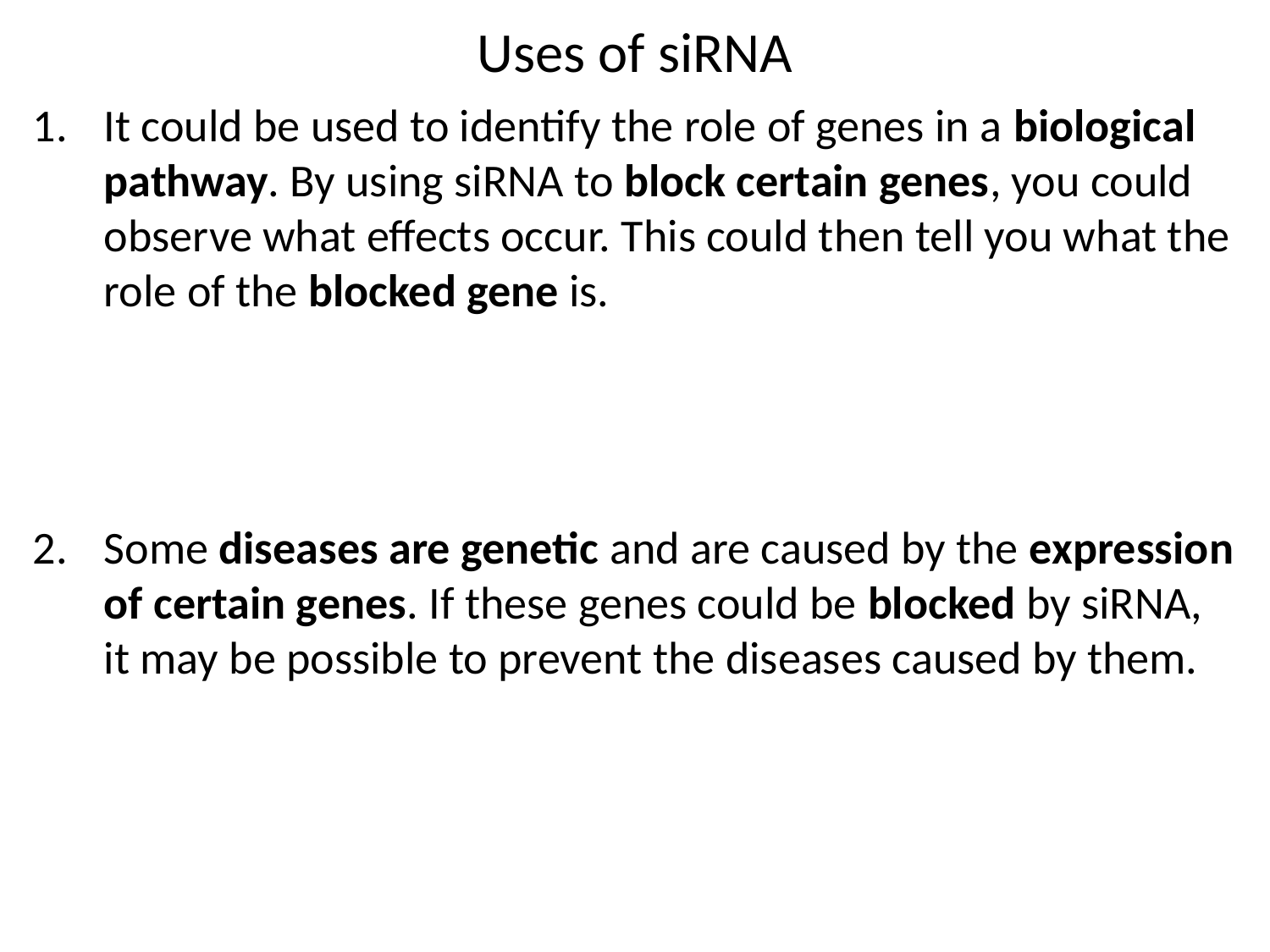

# Uses of siRNA
It could be used to identify the role of genes in a biological pathway. By using siRNA to block certain genes, you could observe what effects occur. This could then tell you what the role of the blocked gene is.

Some diseases are genetic and are caused by the expression of certain genes. If these genes could be blocked by siRNA, it may be possible to prevent the diseases caused by them.